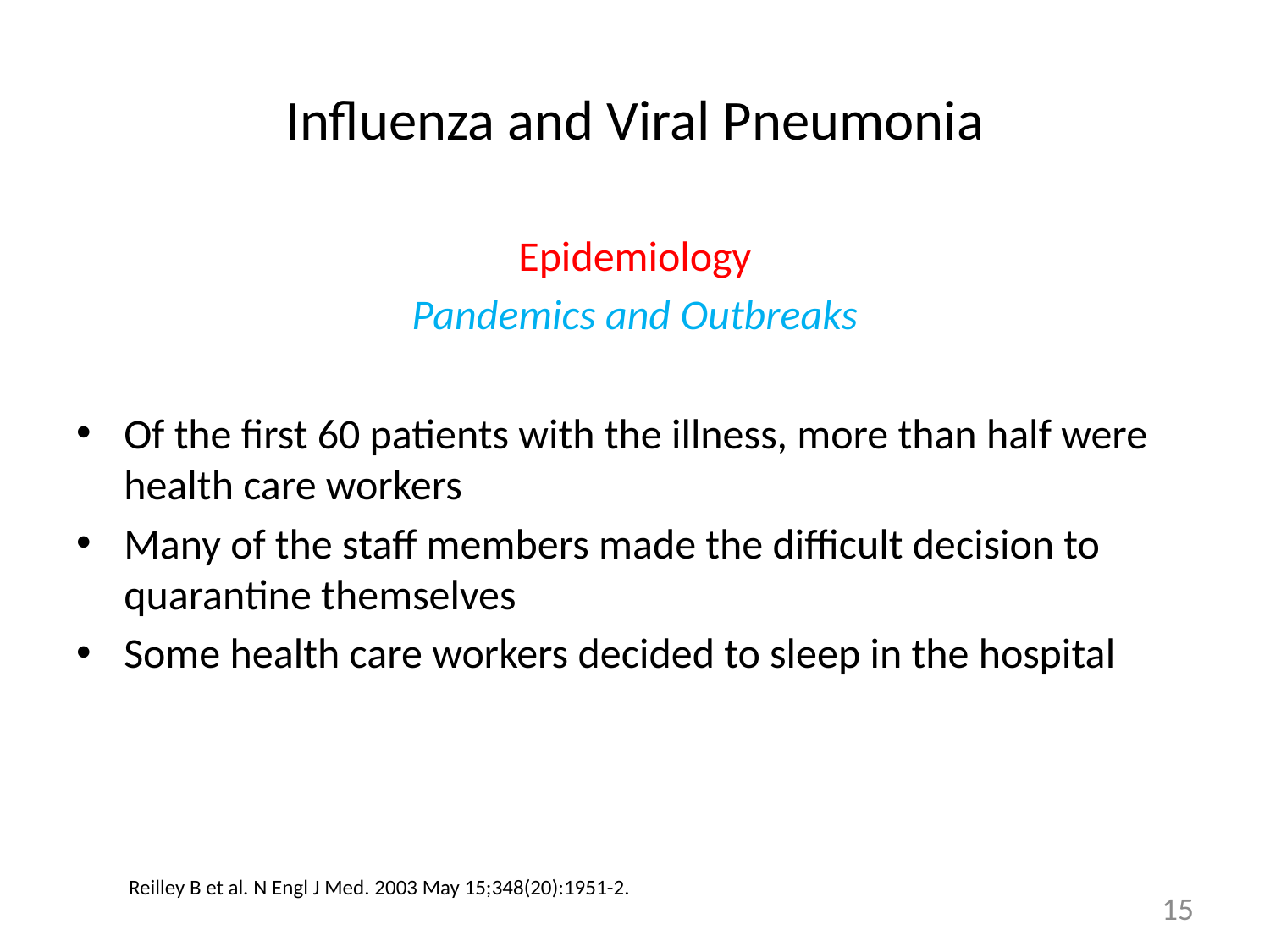

# Influenza and Viral Pneumonia
Epidemiology
Pandemics and Outbreaks

Of the first 60 patients with the illness, more than half were health care workers
Many of the staff members made the difficult decision to quarantine themselves
Some health care workers decided to sleep in the hospital
Reilley B et al. N Engl J Med. 2003 May 15;348(20):1951-2.
15